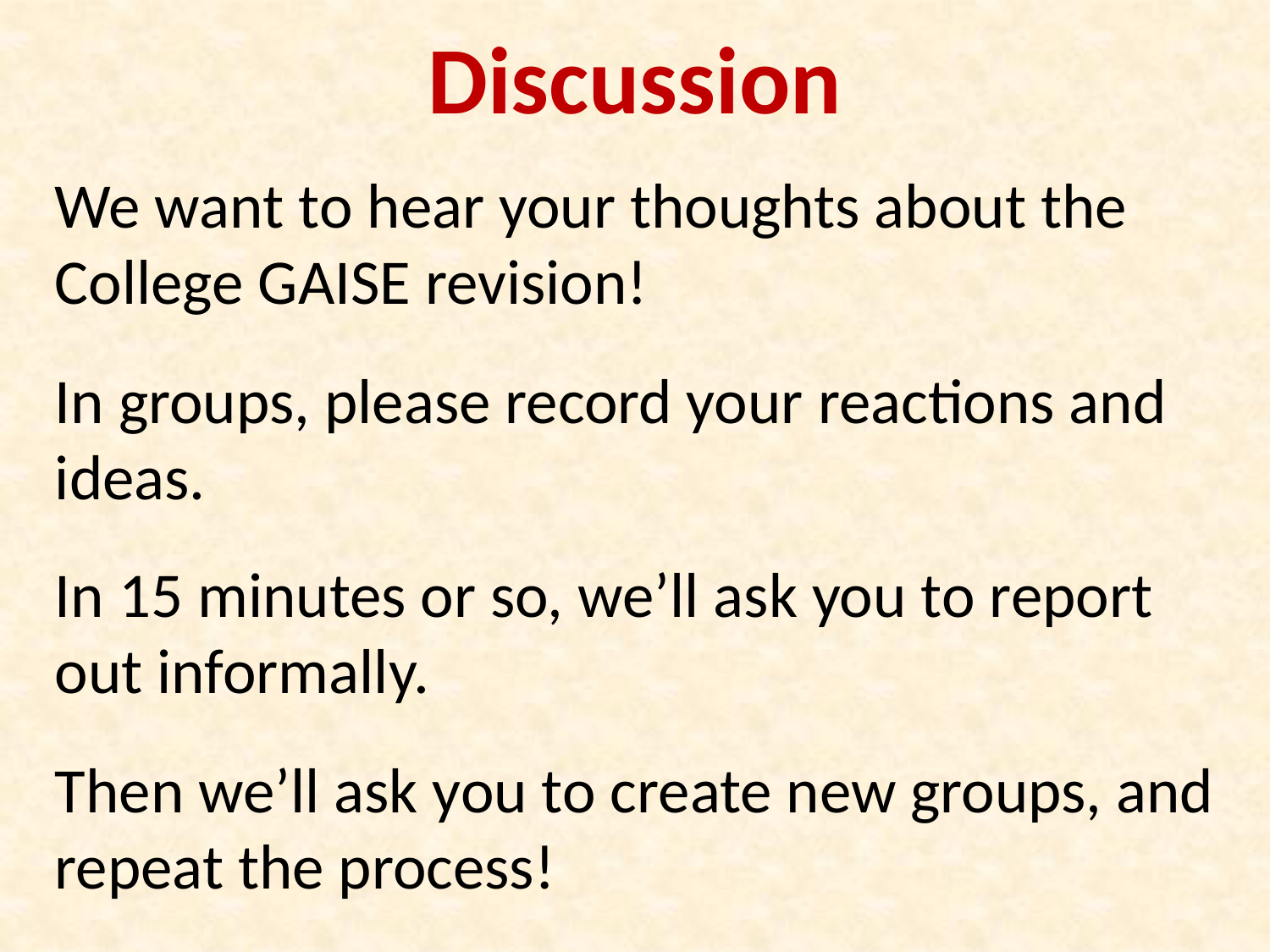

# Discussion
We want to hear your thoughts about the College GAISE revision!
In groups, please record your reactions and ideas.
In 15 minutes or so, we’ll ask you to report out informally.
Then we’ll ask you to create new groups, and repeat the process!